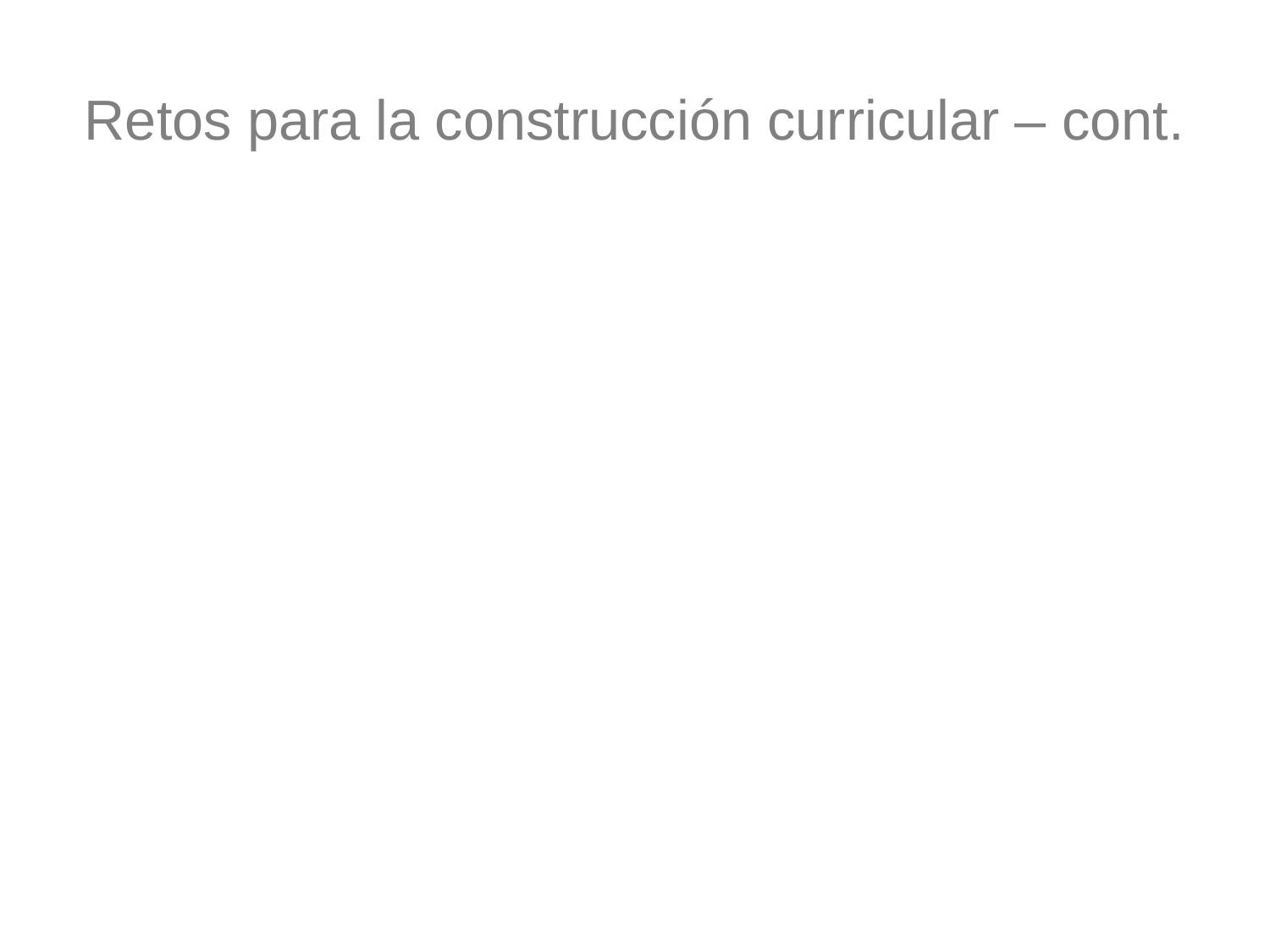

# Retos para la construcción curricular – cont.
| PUNTOS DE REFERENCIA | CURRICULO TRADICIONAL | PROPUESTA CURRICULAR |
| --- | --- | --- |
| Legitimidad | Normativa | Estratégica |
| Acreditación | Incierta | Fundamentada |
|  |  |  |
| Tomado de |  |  |
| Retos para la | construcción | curricular |
| Nelson López |  |  |